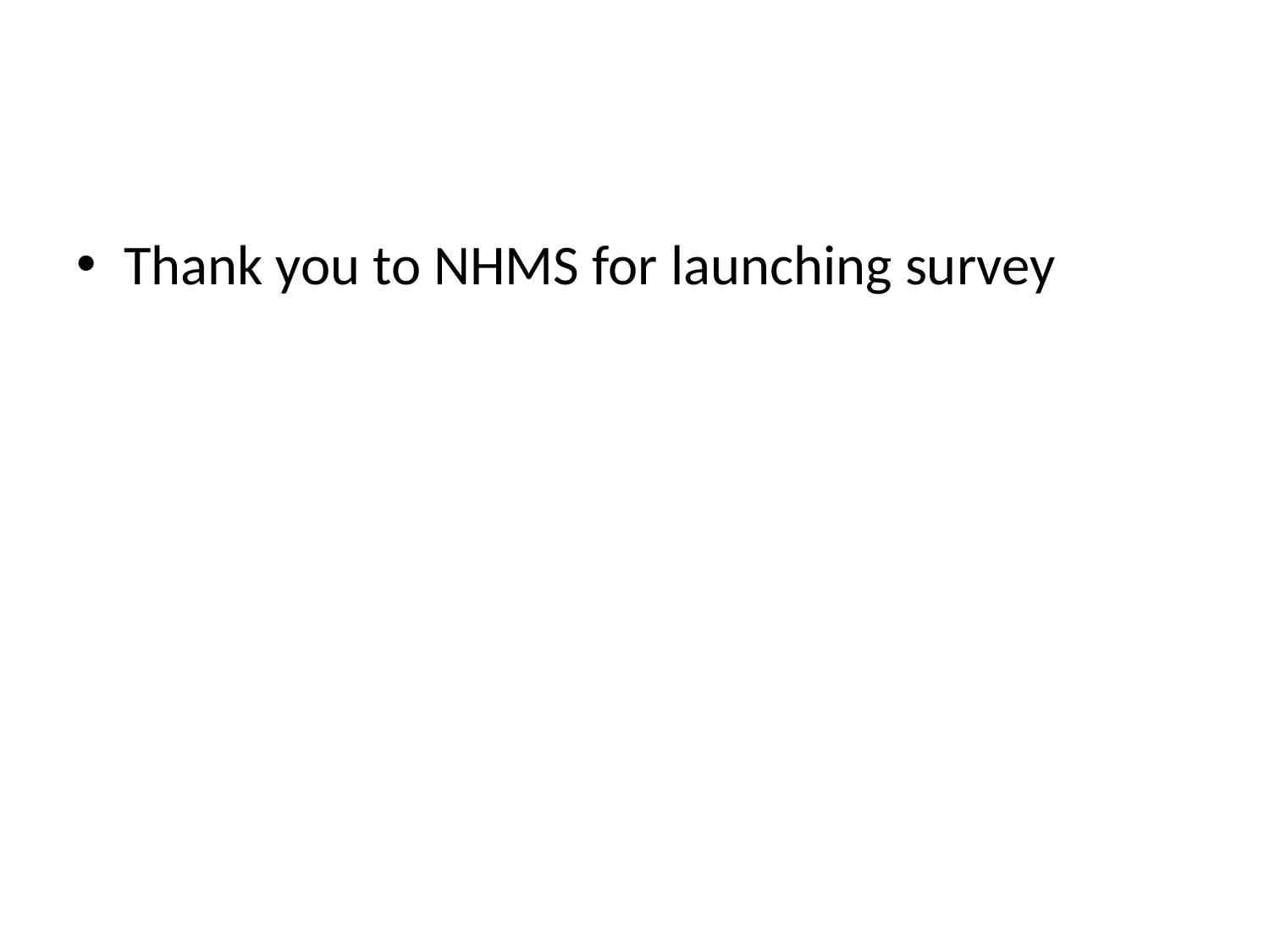

#
Thank you to NHMS for launching survey